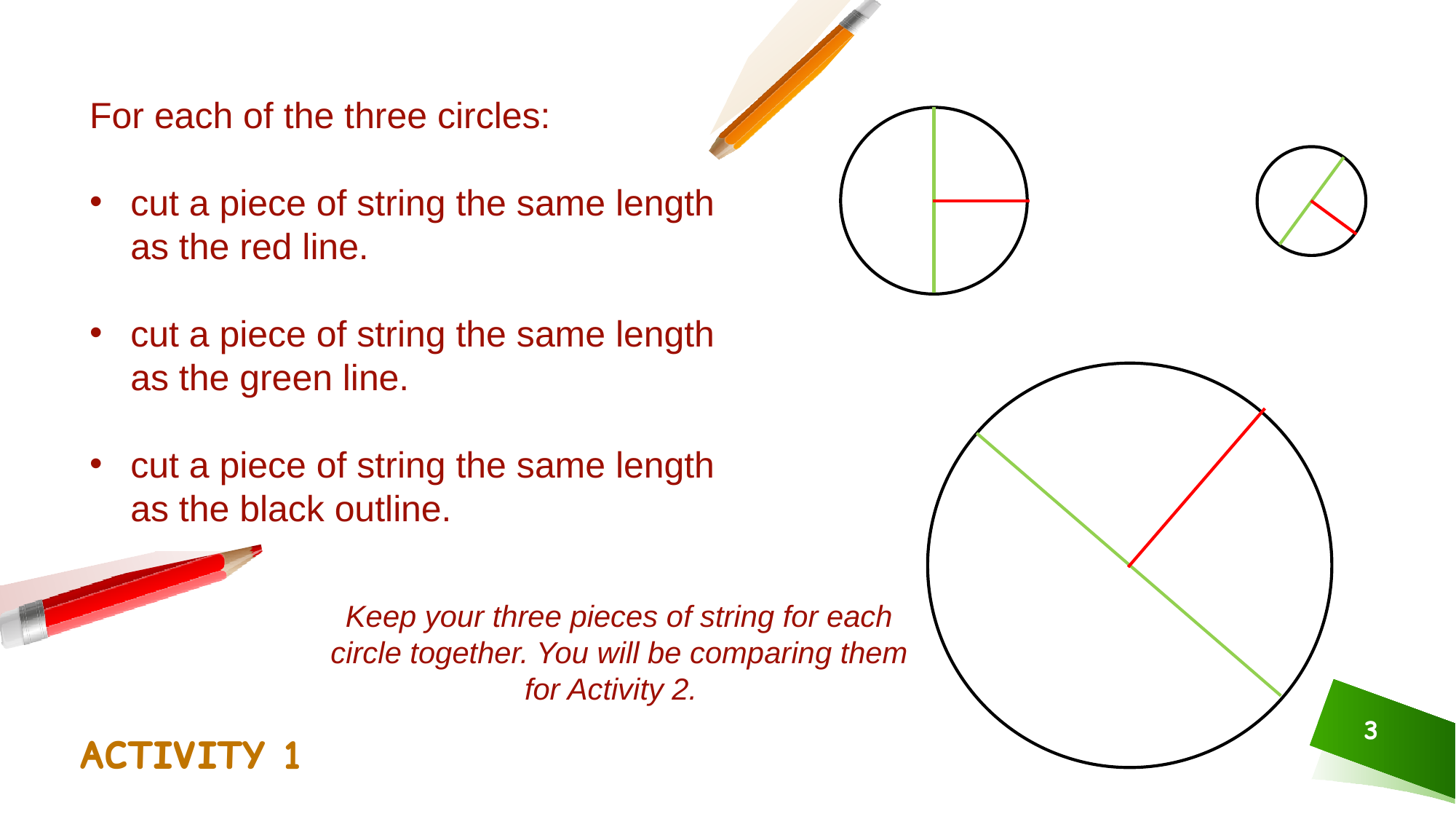

For each of the three circles:

cut a piece of string the same length as the red line.
cut a piece of string the same length as the green line.
cut a piece of string the same length as the black outline.

Keep your three pieces of string for each circle together. You will be comparing them for Activity 2.

3
ACTIVITY 1